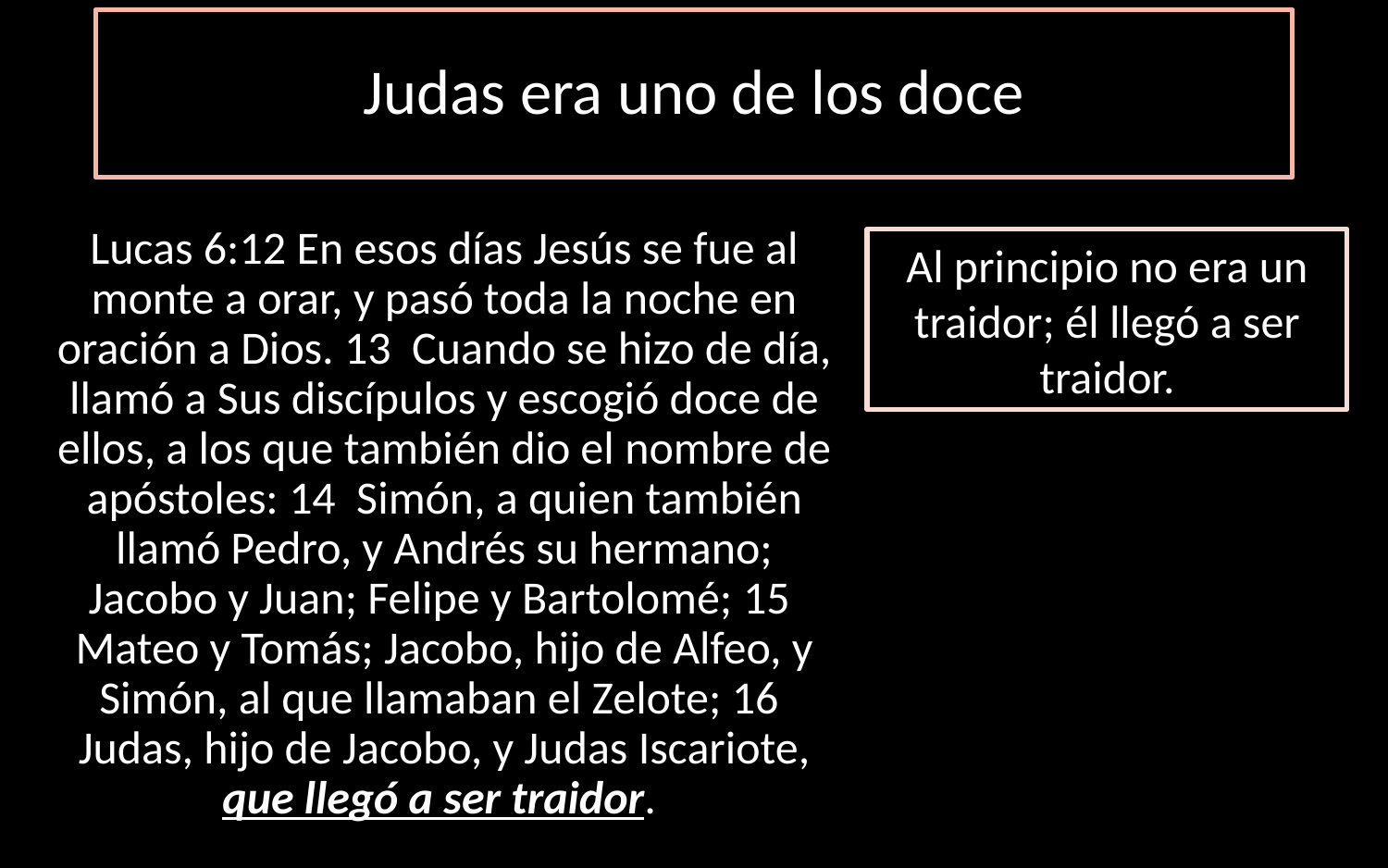

# Judas era uno de los doce
Lucas 6:12 En esos días Jesús se fue al monte a orar, y pasó toda la noche en oración a Dios. 13  Cuando se hizo de día, llamó a Sus discípulos y escogió doce de ellos, a los que también dio el nombre de apóstoles: 14  Simón, a quien también llamó Pedro, y Andrés su hermano; Jacobo y Juan; Felipe y Bartolomé; 15  Mateo y Tomás; Jacobo, hijo de Alfeo, y Simón, al que llamaban el Zelote; 16  Judas, hijo de Jacobo, y Judas Iscariote, que llegó a ser traidor.
Al principio no era un traidor; él llegó a ser traidor.